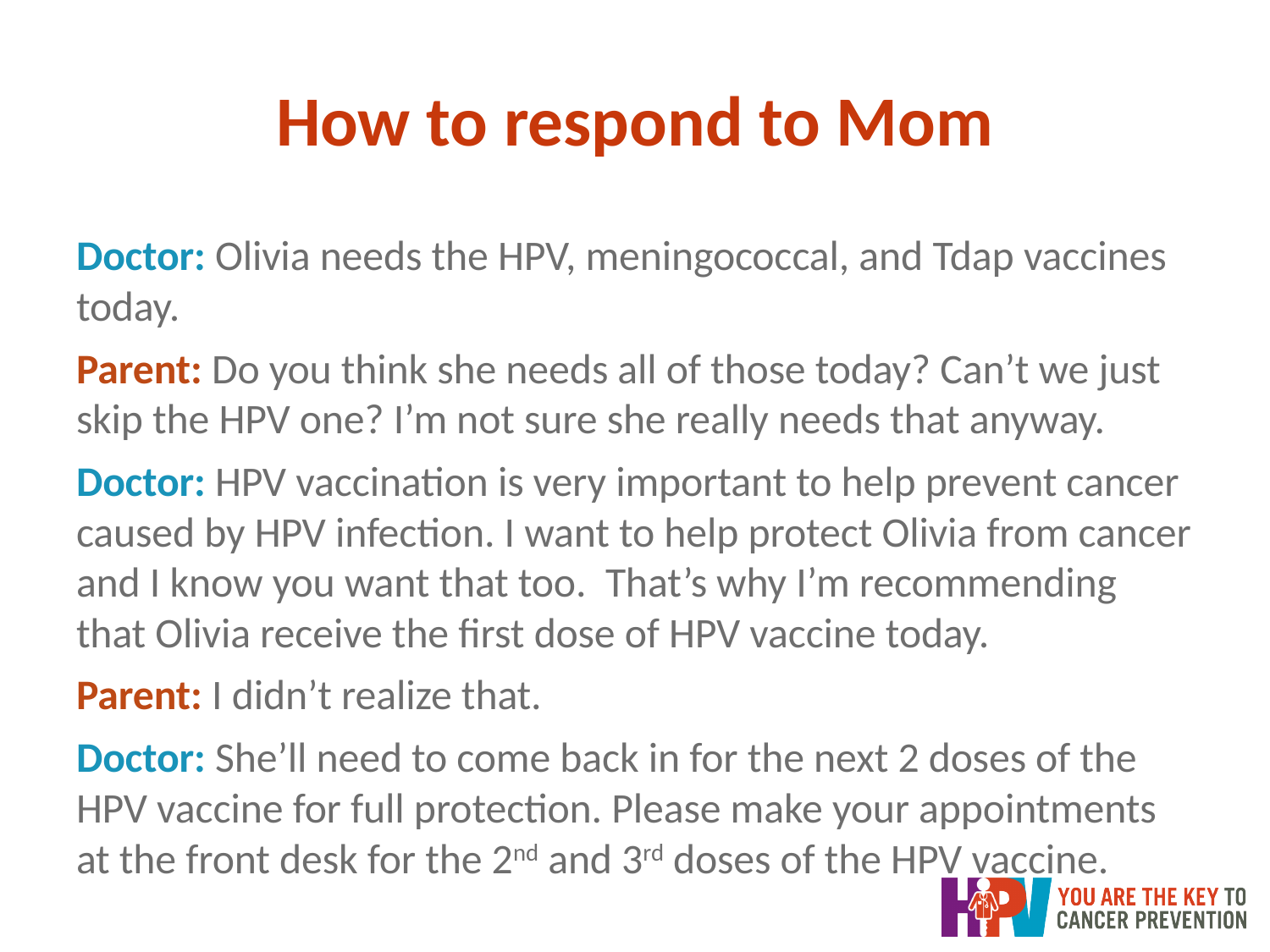

# How to respond to Mom
Doctor: Olivia needs the HPV, meningococcal, and Tdap vaccines today.
Parent: Do you think she needs all of those today? Can’t we just skip the HPV one? I’m not sure she really needs that anyway.
Doctor: HPV vaccination is very important to help prevent cancer caused by HPV infection. I want to help protect Olivia from cancer and I know you want that too.  That’s why I’m recommending that Olivia receive the first dose of HPV vaccine today.
Parent: I didn’t realize that.
Doctor: She’ll need to come back in for the next 2 doses of the HPV vaccine for full protection. Please make your appointments at the front desk for the 2nd and 3rd doses of the HPV vaccine.